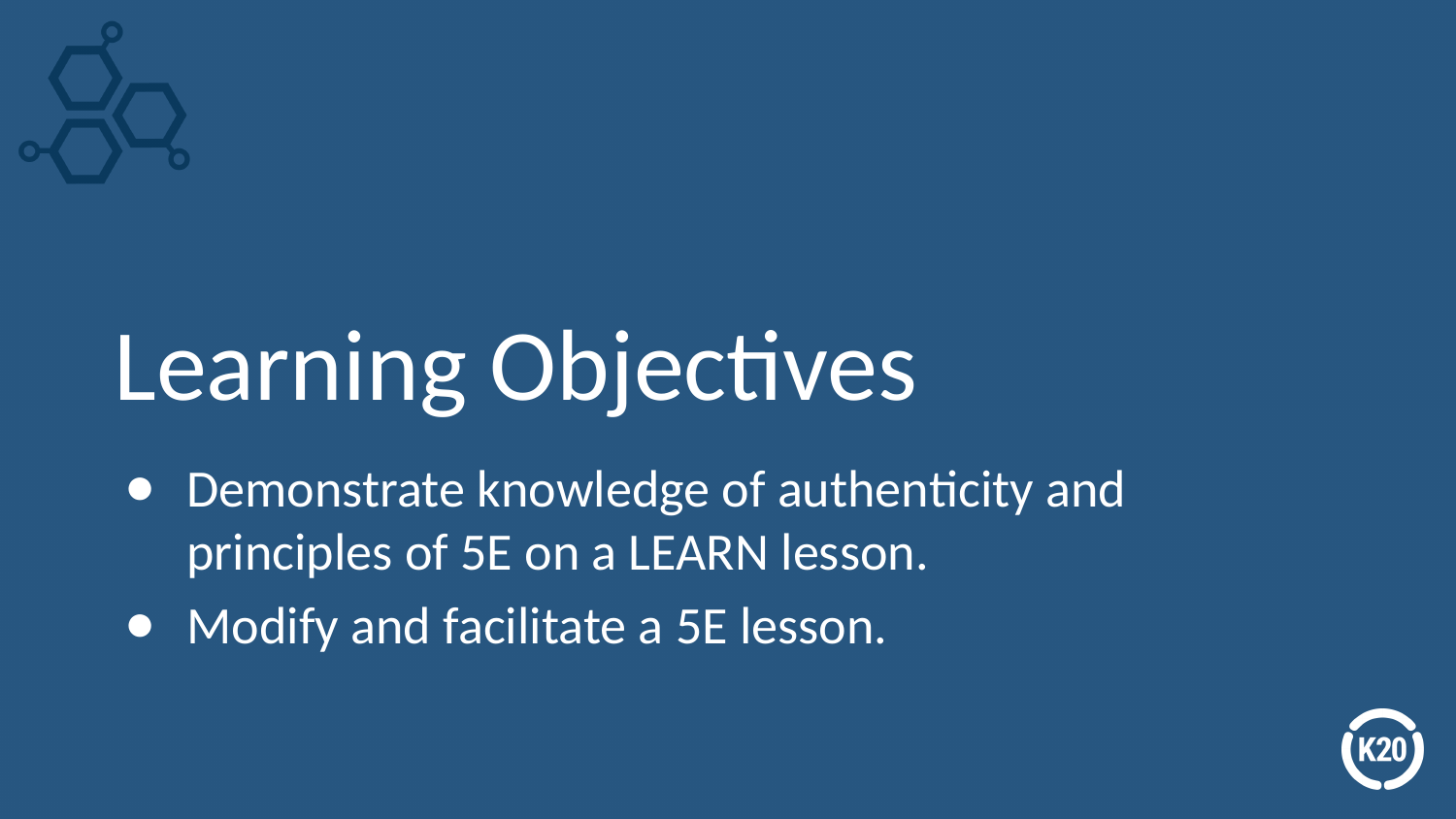

# Learning Objectives
Demonstrate knowledge of authenticity and principles of 5E on a LEARN lesson.
Modify and facilitate a 5E lesson.